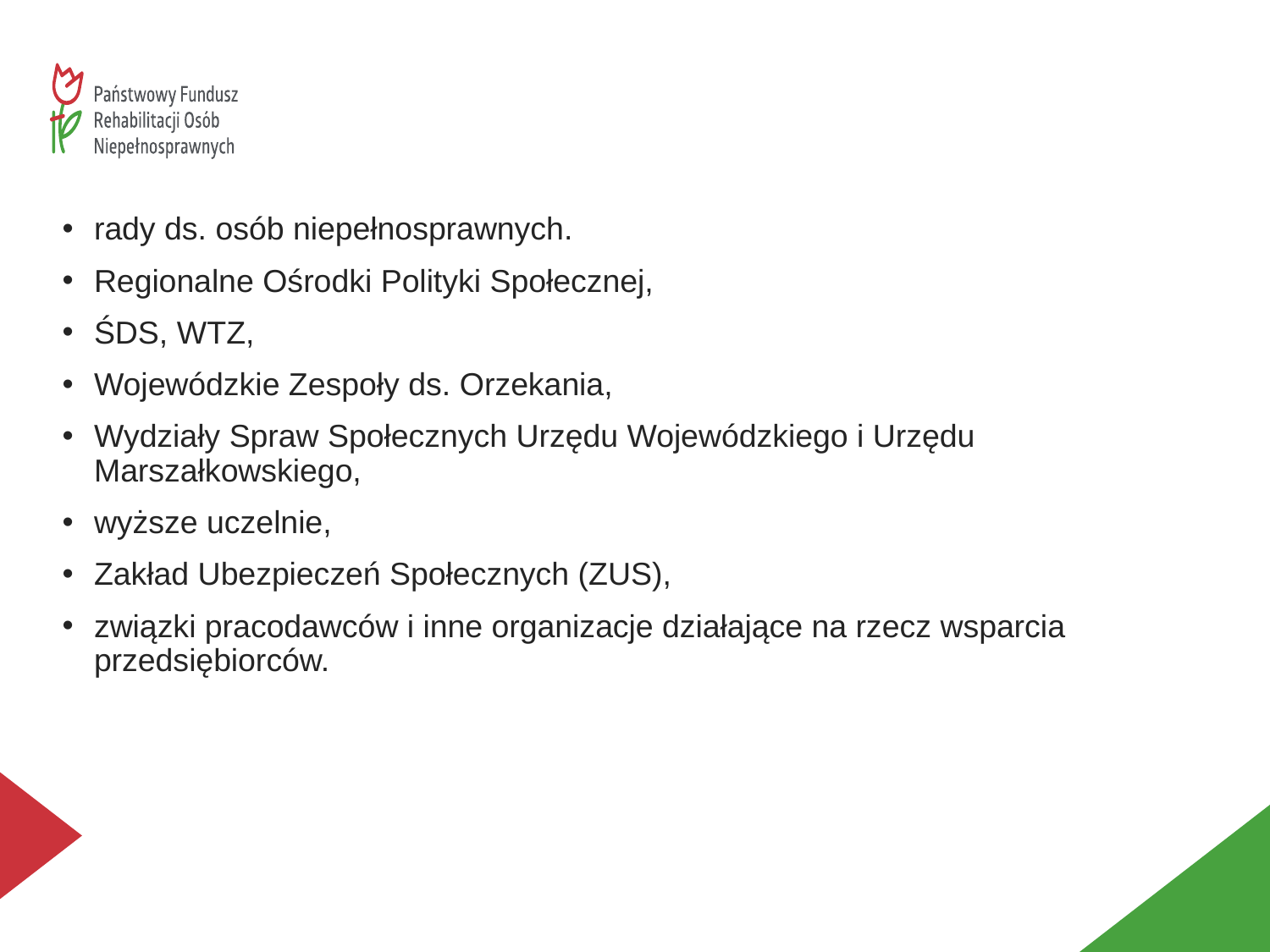

#
rady ds. osób niepełnosprawnych.
Regionalne Ośrodki Polityki Społecznej,
ŚDS, WTZ,
Wojewódzkie Zespoły ds. Orzekania,
Wydziały Spraw Społecznych Urzędu Wojewódzkiego i Urzędu Marszałkowskiego,
wyższe uczelnie,
Zakład Ubezpieczeń Społecznych (ZUS),
związki pracodawców i inne organizacje działające na rzecz wsparcia przedsiębiorców.